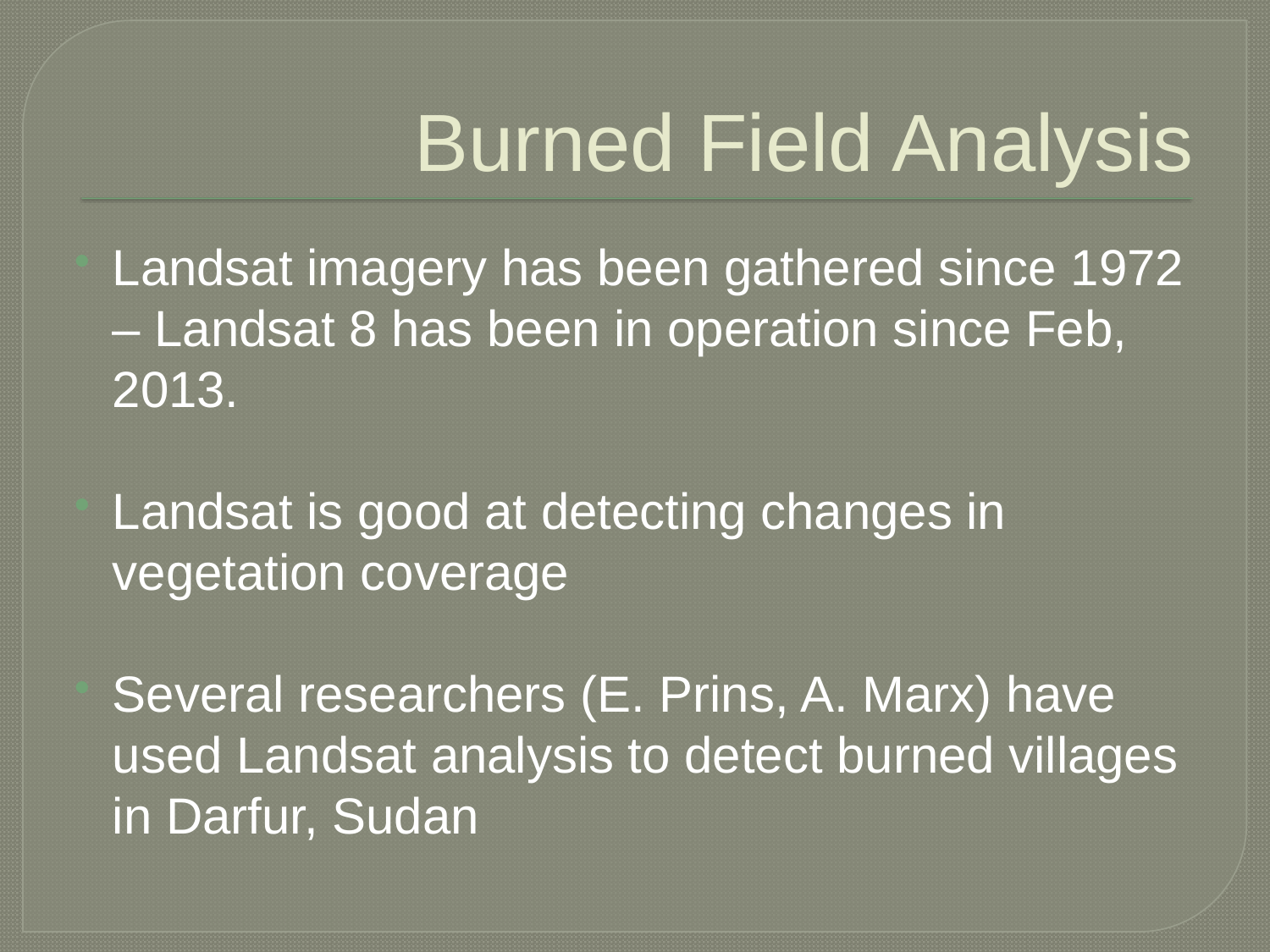

# Burned Field Analysis
Landsat imagery has been gathered since 1972 – Landsat 8 has been in operation since Feb, 2013.

Landsat is good at detecting changes in vegetation coverage

Several researchers (E. Prins, A. Marx) have used Landsat analysis to detect burned villages in Darfur, Sudan